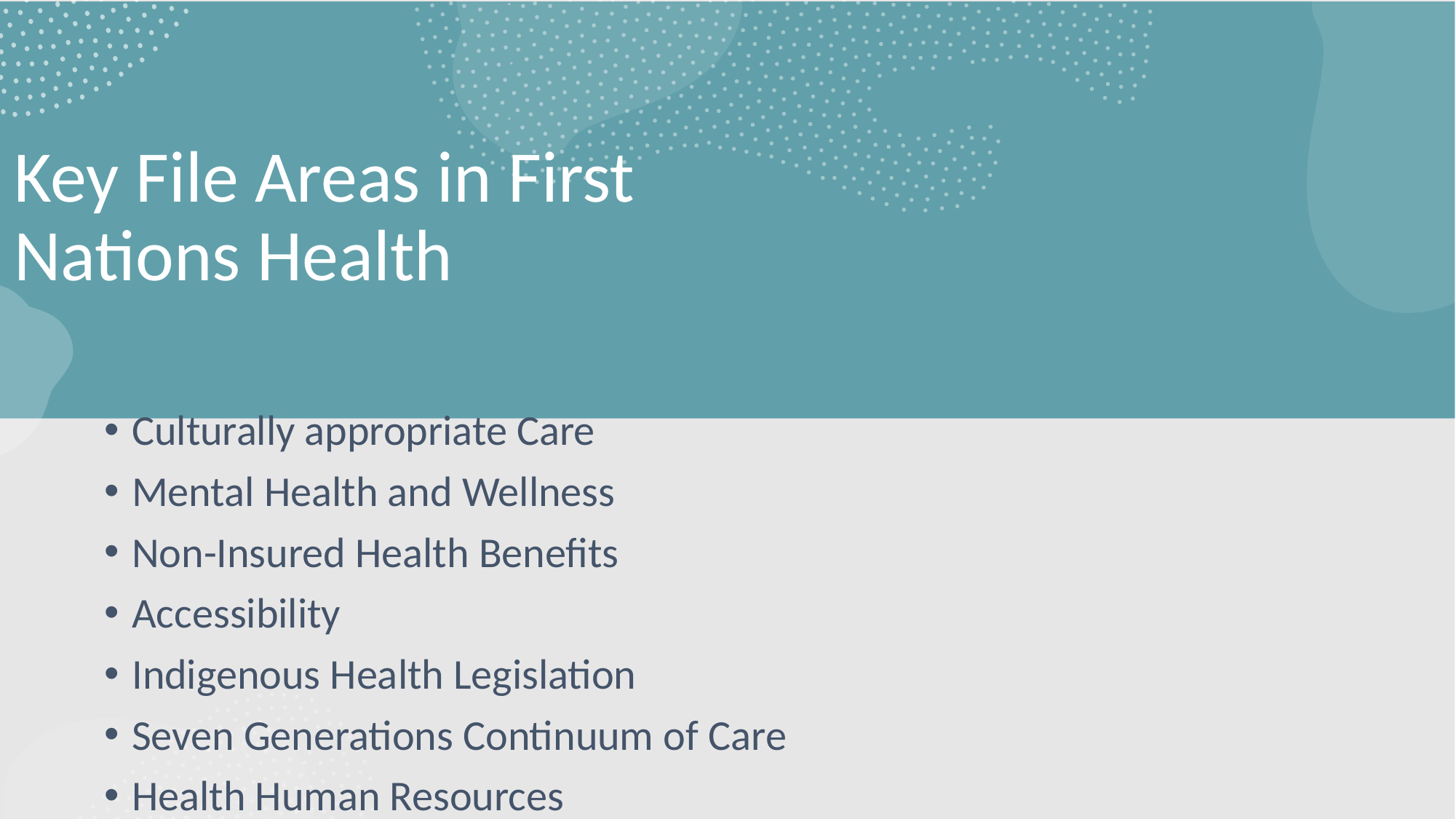

# Key File Areas in First Nations Health
Culturally appropriate Care
Mental Health and Wellness
Non-Insured Health Benefits
Accessibility
Indigenous Health Legislation
Seven Generations Continuum of Care
Health Human Resources